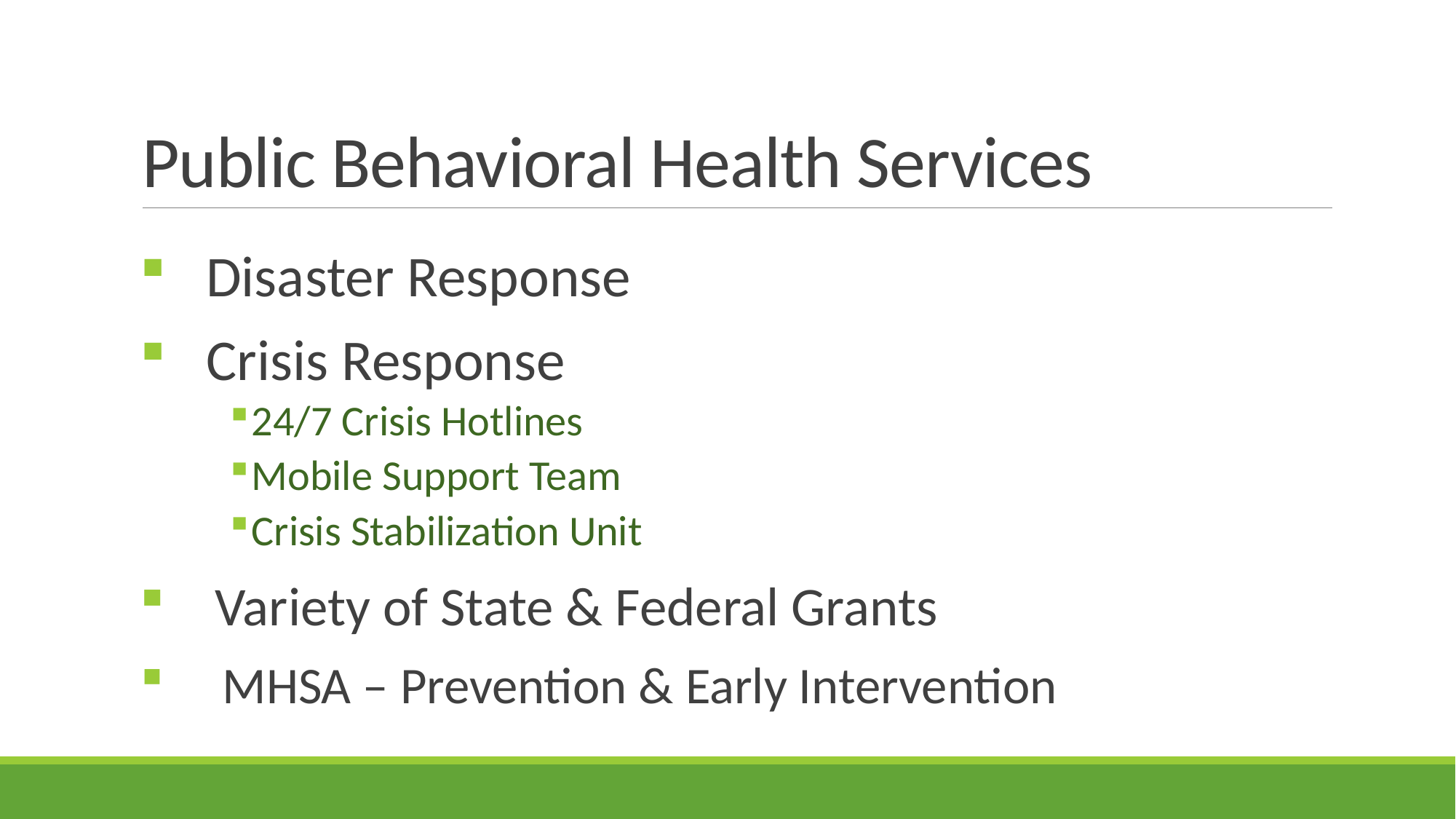

# Public Behavioral Health Services
   Disaster Response
   Crisis Response
24/7 Crisis Hotlines
Mobile Support Team
Crisis Stabilization Unit
    Variety of State & Federal Grants
     MHSA – Prevention & Early Intervention